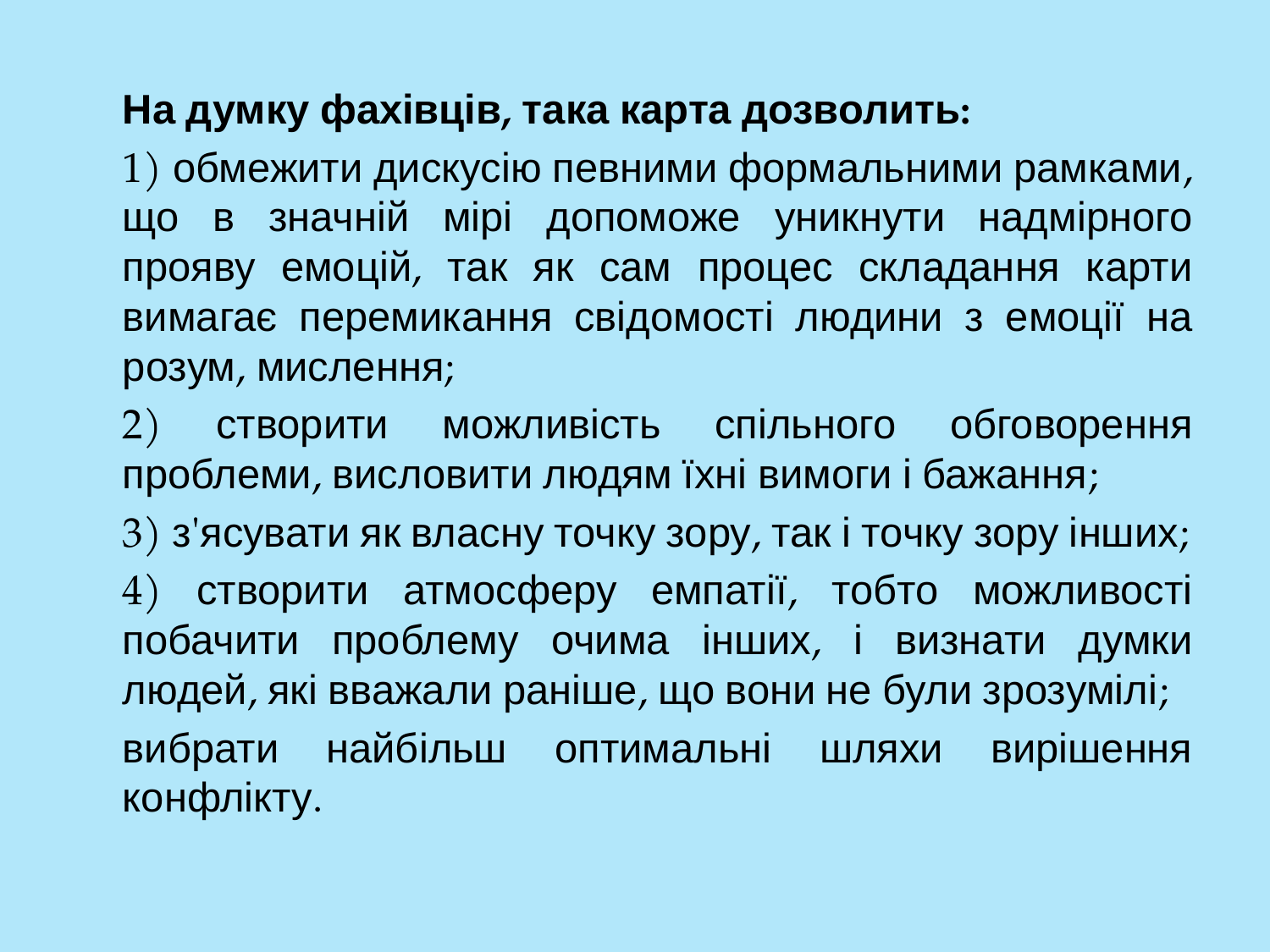

На думку фахівців, така карта дозволить:
1) обмежити дискусію певними формальними рамками, що в значній мірі допоможе уникнути надмірного прояву емоцій, так як сам процес складання карти вимагає перемикання свідомості людини з емоції на розум, мислення;
2) створити можливість спільного обговорення проблеми, висловити людям їхні вимоги і бажання;
3) з'ясувати як власну точку зору, так і точку зору інших;
4) створити атмосферу емпатії, тобто можливості побачити проблему очима інших, і визнати думки людей, які вважали раніше, що вони не були зрозумілі;
вибрати найбільш оптимальні шляхи вирішення конфлікту.